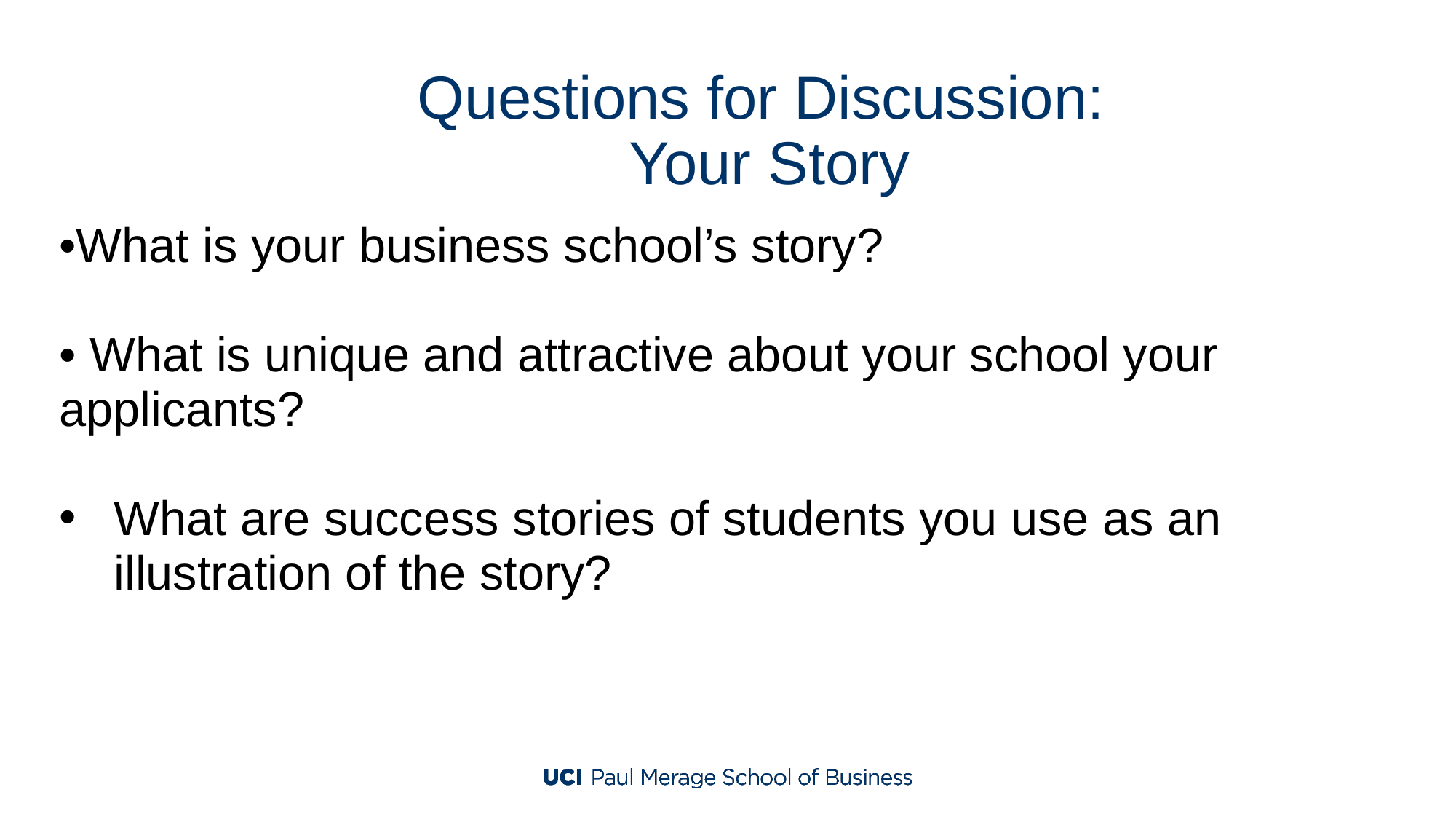

# Questions for Discussion: Your Story
•What is your business school’s story?

• What is unique and attractive about your school your applicants?

What are success stories of students you use as an illustration of the story?